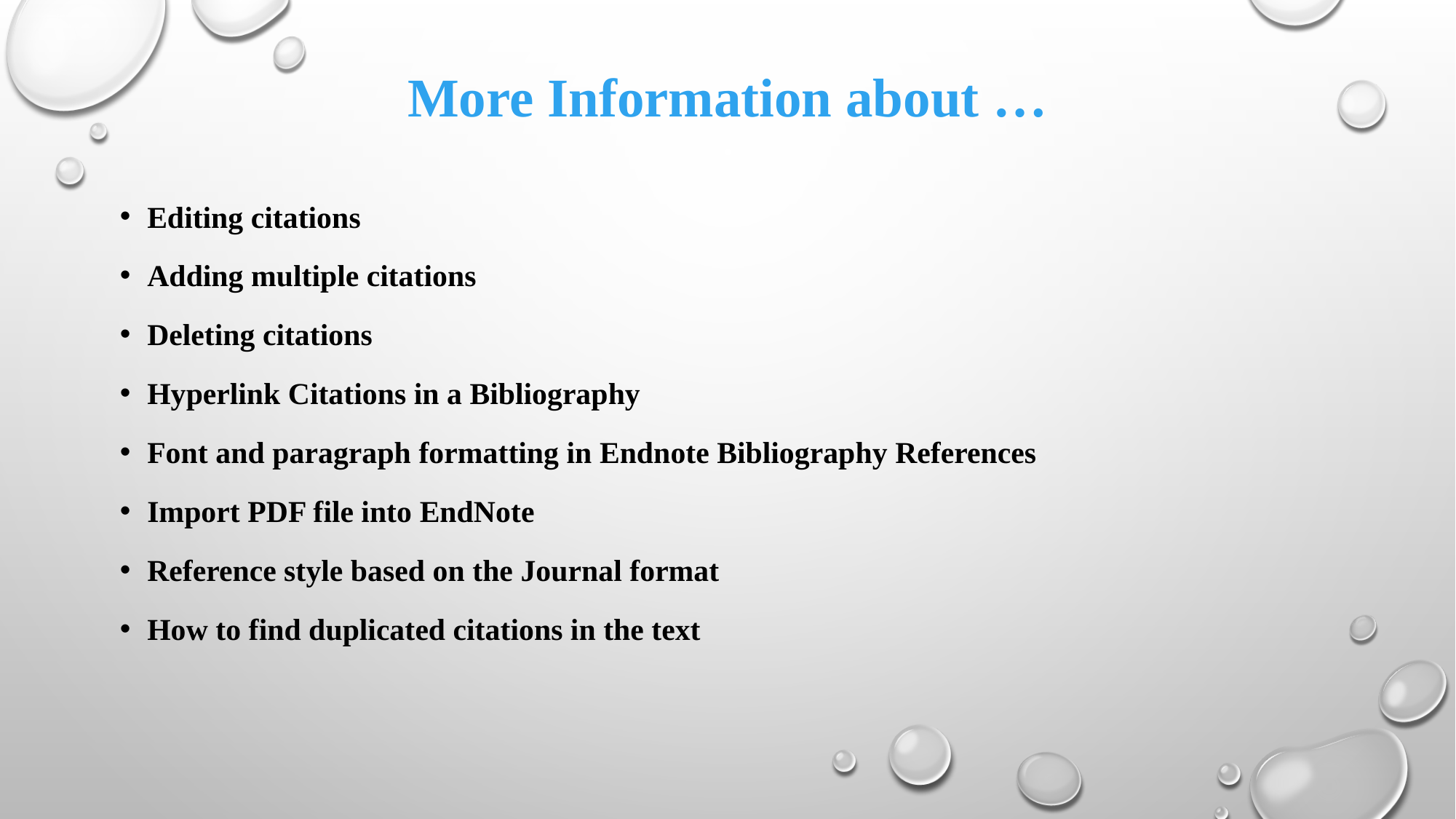

# More Information about …
Editing citations
Adding multiple citations
Deleting citations
Hyperlink Citations in a Bibliography
Font and paragraph formatting in Endnote Bibliography References
Import PDF file into EndNote
Reference style based on the Journal format
How to find duplicated citations in the text